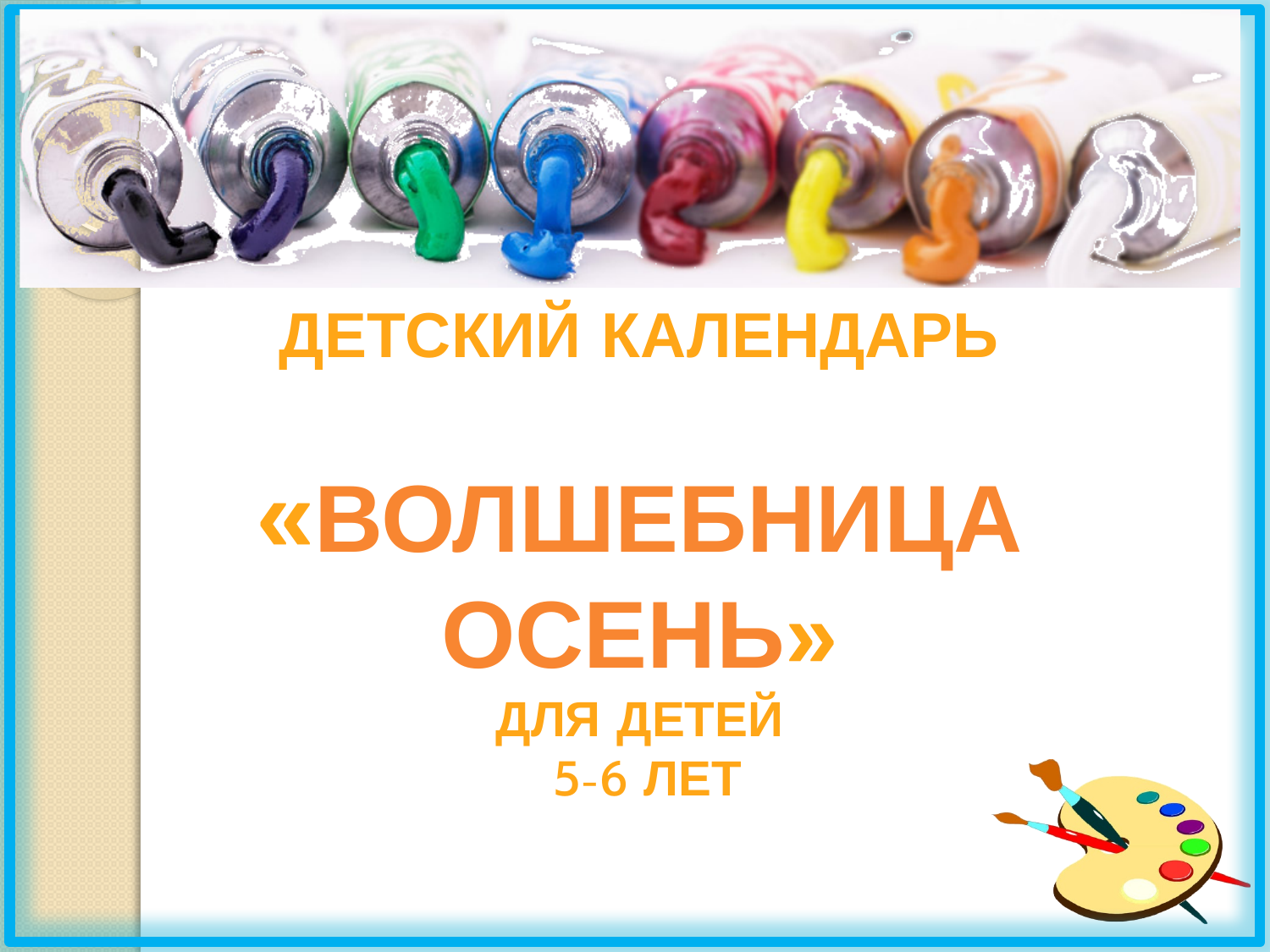

ДЕТСКИЙ КАЛЕНДАРЬ

«ВОЛШЕБНИЦА ОСЕНЬ»
ДЛЯ ДЕТЕЙ
 5-6 ЛЕТ